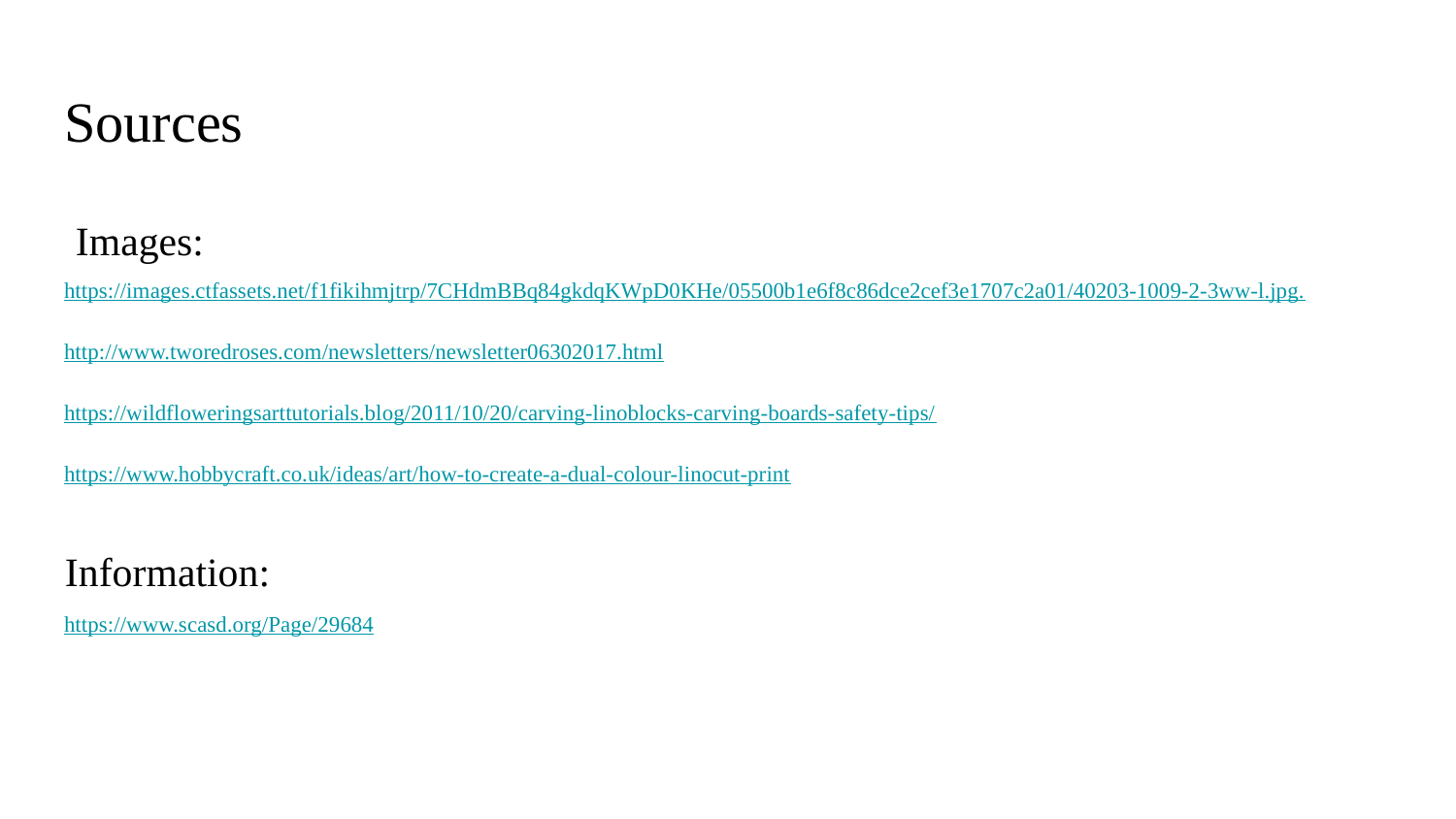

# Sources
Images:
https://images.ctfassets.net/f1fikihmjtrp/7CHdmBBq84gkdqKWpD0KHe/05500b1e6f8c86dce2cef3e1707c2a01/40203-1009-2-3ww-l.jpg.

http://www.tworedroses.com/newsletters/newsletter06302017.html

https://wildfloweringsarttutorials.blog/2011/10/20/carving-linoblocks-carving-boards-safety-tips/

https://www.hobbycraft.co.uk/ideas/art/how-to-create-a-dual-colour-linocut-print

https://www.scasd.org/Page/29684

Information: